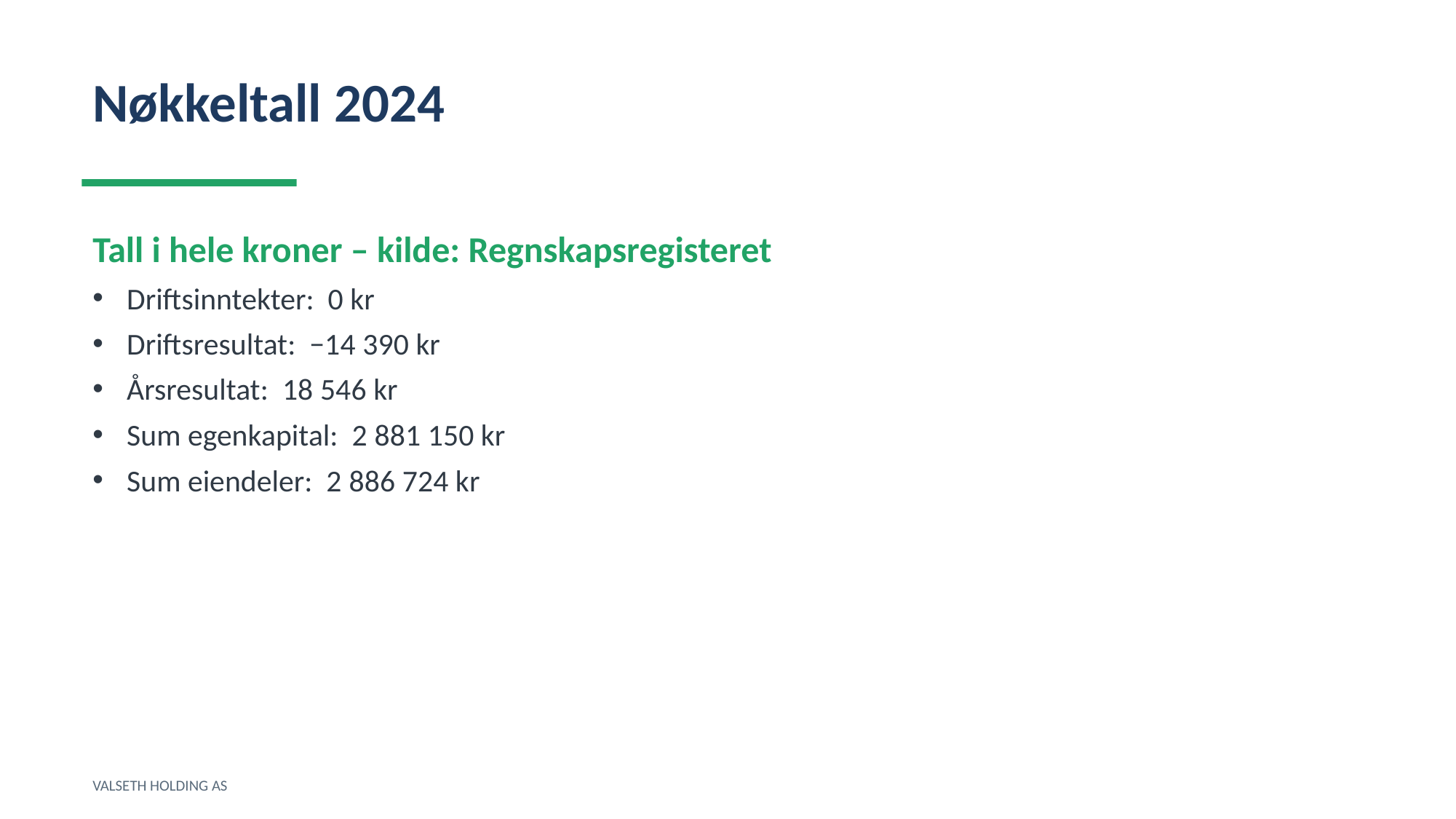

Nøkkeltall 2024

Tall i hele kroner – kilde: Regnskapsregisteret
Driftsinntekter:  0 kr
Driftsresultat:  −14 390 kr
Årsresultat:  18 546 kr
Sum egenkapital:  2 881 150 kr
Sum eiendeler:  2 886 724 kr
VALSETH HOLDING AS